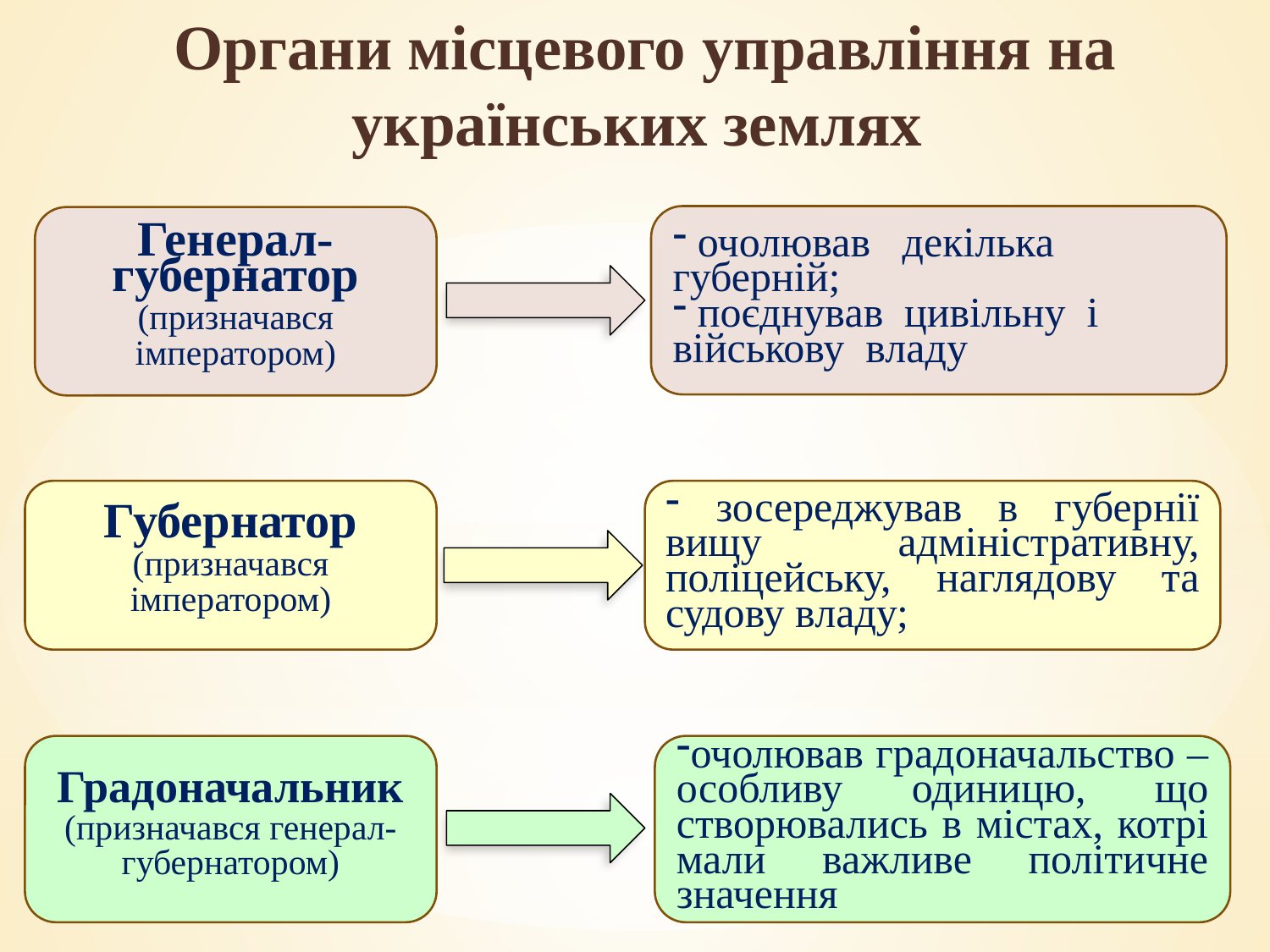

# Органи місцевого управління на українських землях
 очолював   декілька губерній;
 поєднував  цивільну  і військову  владу

Генерал-губернатор
(призначався імператором)

Губернатор
(призначався імператором)
 зосереджував в губернії вищу адміністративну, поліцейську, наглядову та судову владу;

Градоначальник
(призначався генерал-губернатором)
очолював градоначальство – особливу одиницю, що створювались в містах, котрі мали важливе політичне значення